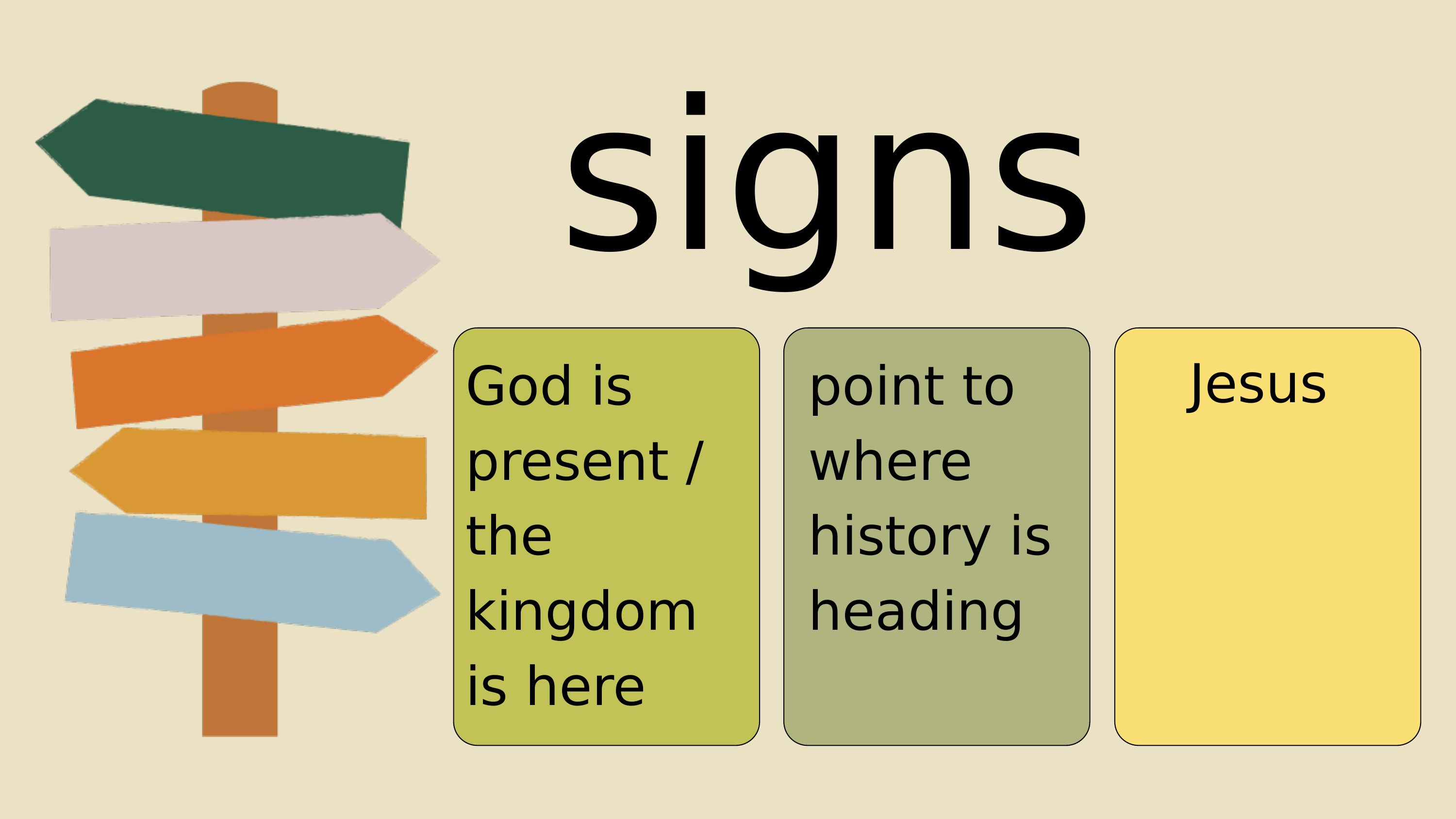

signs

Jesus
God is present / the kingdom is here
point to where history is heading